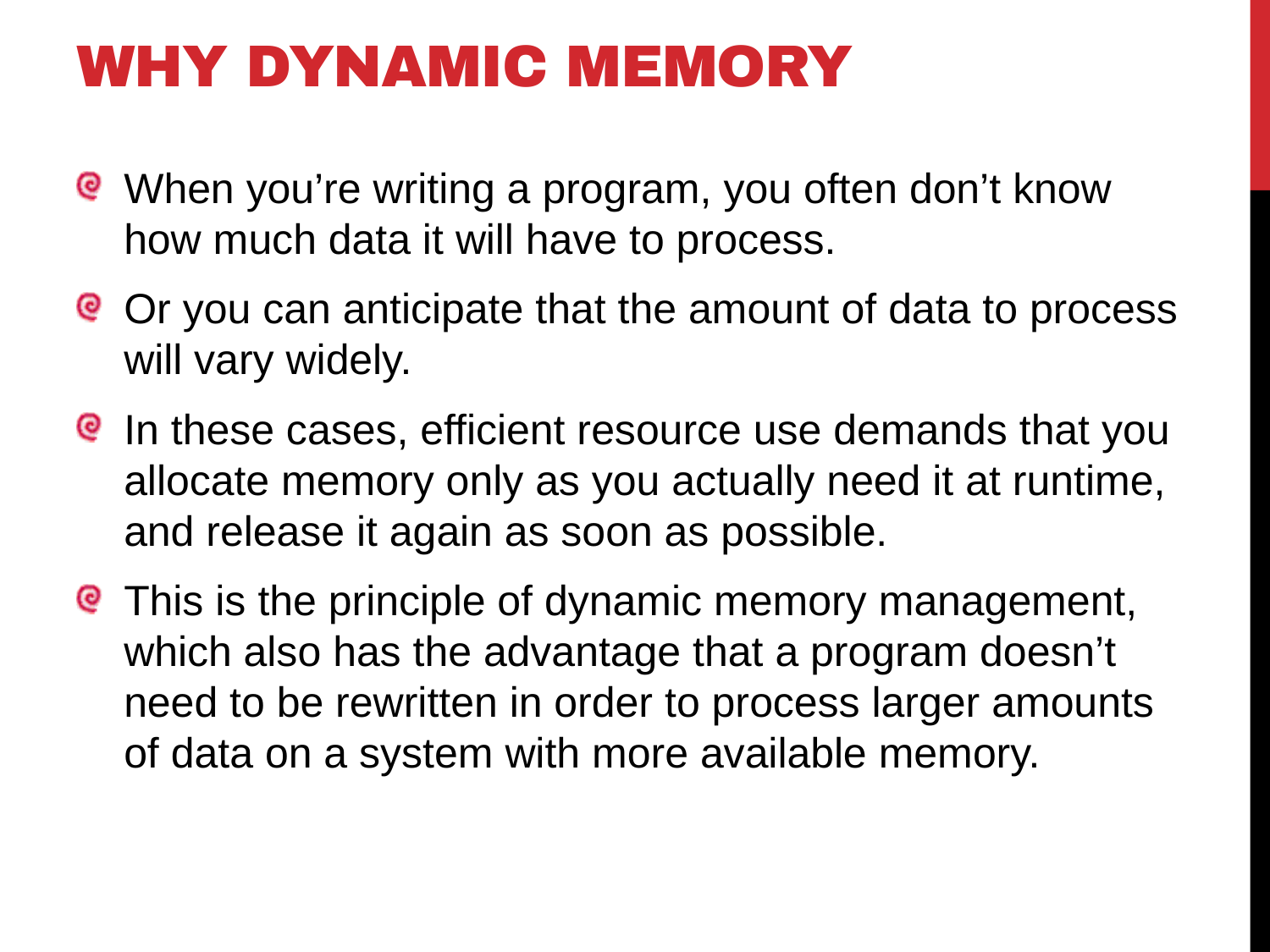

# Why dynamic memory
When you’re writing a program, you often don’t know how much data it will have to process.
Or you can anticipate that the amount of data to process will vary widely.
In these cases, efficient resource use demands that you allocate memory only as you actually need it at runtime, and release it again as soon as possible.
This is the principle of dynamic memory management, which also has the advantage that a program doesn’t need to be rewritten in order to process larger amounts of data on a system with more available memory.